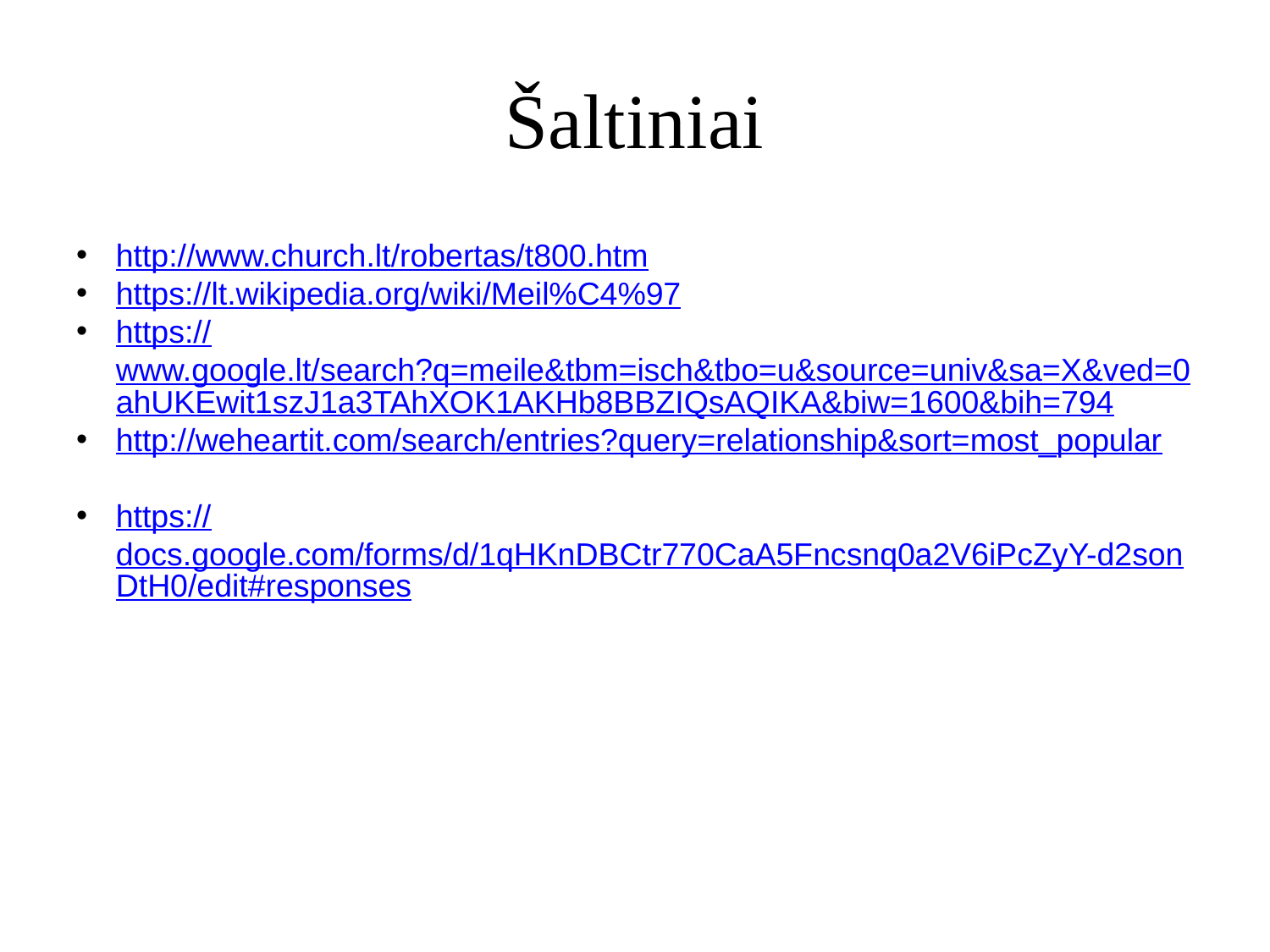

# Šaltiniai
http://www.church.lt/robertas/t800.htm
https://lt.wikipedia.org/wiki/Meil%C4%97
https://www.google.lt/search?q=meile&tbm=isch&tbo=u&source=univ&sa=X&ved=0ahUKEwit1szJ1a3TAhXOK1AKHb8BBZIQsAQIKA&biw=1600&bih=794
http://weheartit.com/search/entries?query=relationship&sort=most_popular

https://docs.google.com/forms/d/1qHKnDBCtr770CaA5Fncsnq0a2V6iPcZyY-d2sonDtH0/edit#responses